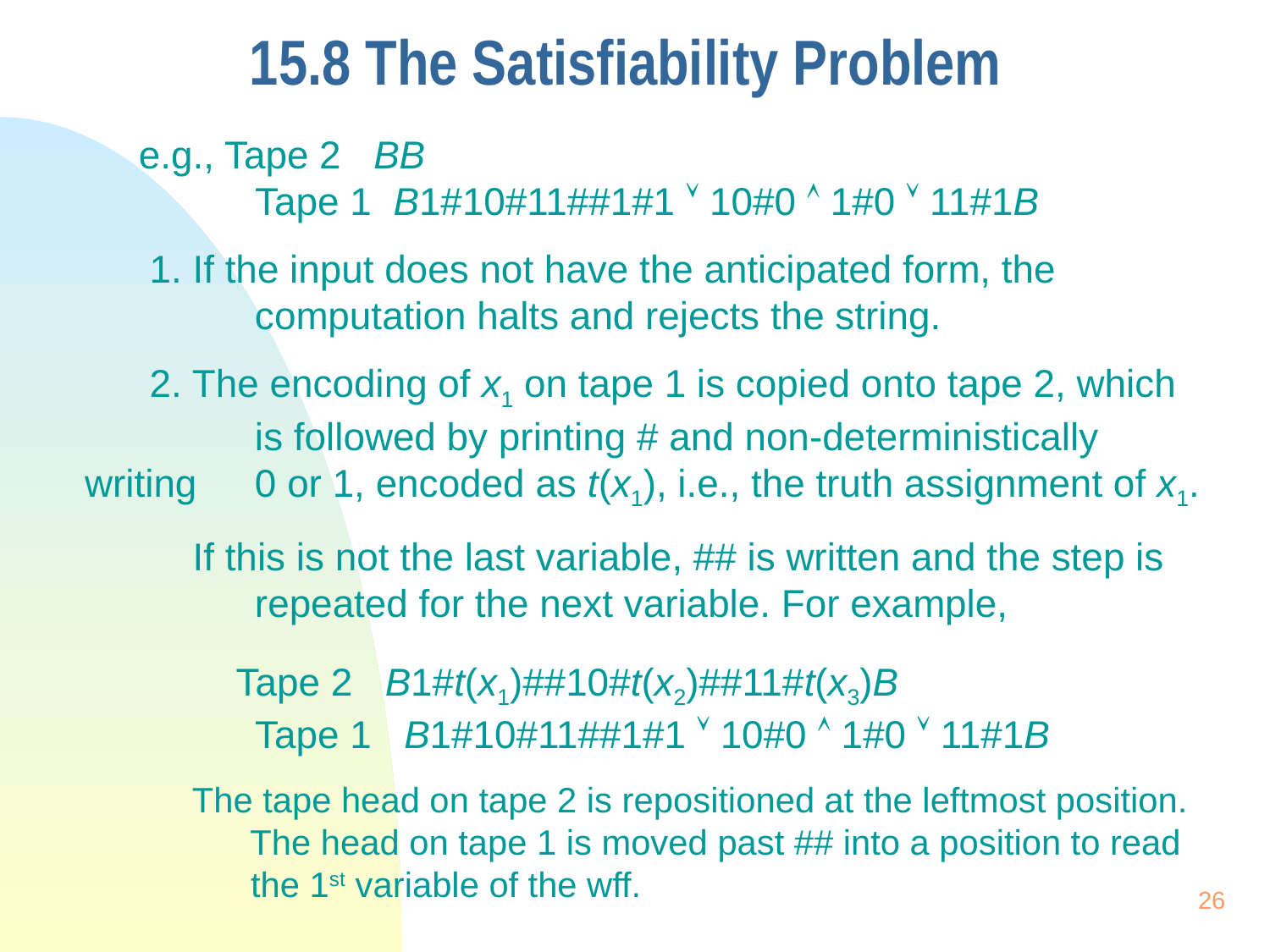

# 15.8 The Satisfiability Problem
     e.g., Tape 2   BB
	    Tape 1  B1#10#11##1#1 ∨ 10#0 ∧ 1#0 ∨ 11#1B
      1. If the input does not have the anticipated form, the 	   	    computation halts and rejects the string.
      2. The encoding of x1 on tape 1 is copied onto tape 2, which 	    is followed by printing # and non-deterministically writing 	    0 or 1, encoded as t(x1), i.e., the truth assignment of x1.
          If this is not the last variable, ## is written and the step is 	    repeated for the next variable. For example,
              Tape 2   B1#t(x1)##10#t(x2)##11#t(x3)B
	    Tape 1   B1#10#11##1#1 ∨ 10#0 ∧ 1#0 ∨ 11#1B
           The tape head on tape 2 is repositioned at the leftmost position.       	    The head on tape 1 is moved past ## into a position to read 	    the 1st variable of the wff.
26